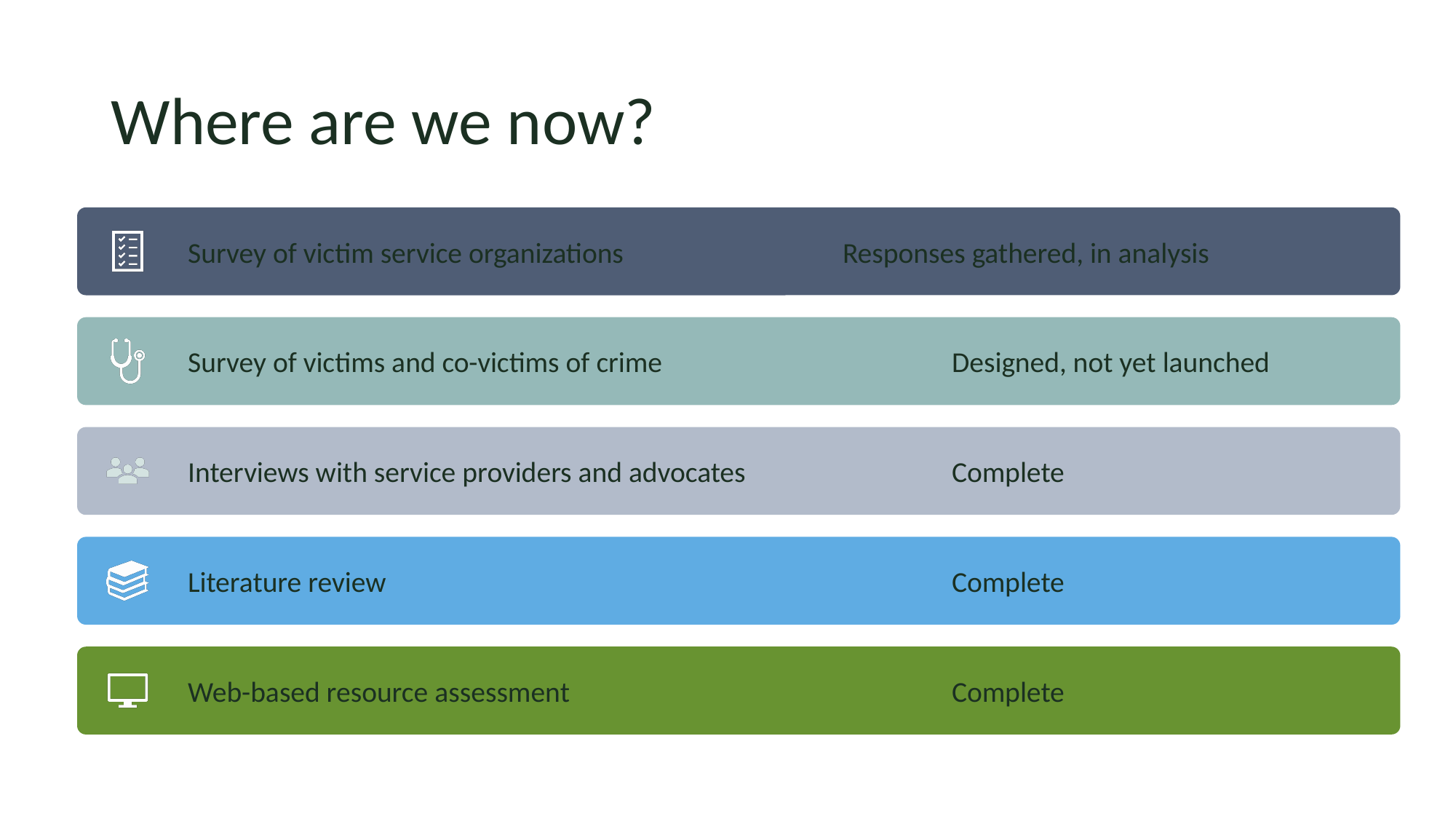

# Where are we now?
Survey of victim service organizations			Responses gathered, in analysis
Survey of victims and co-victims of crime			Designed, not yet launched
Interviews with service providers and advocates		Complete
Literature review						Complete
Web-based resource assessment				Complete